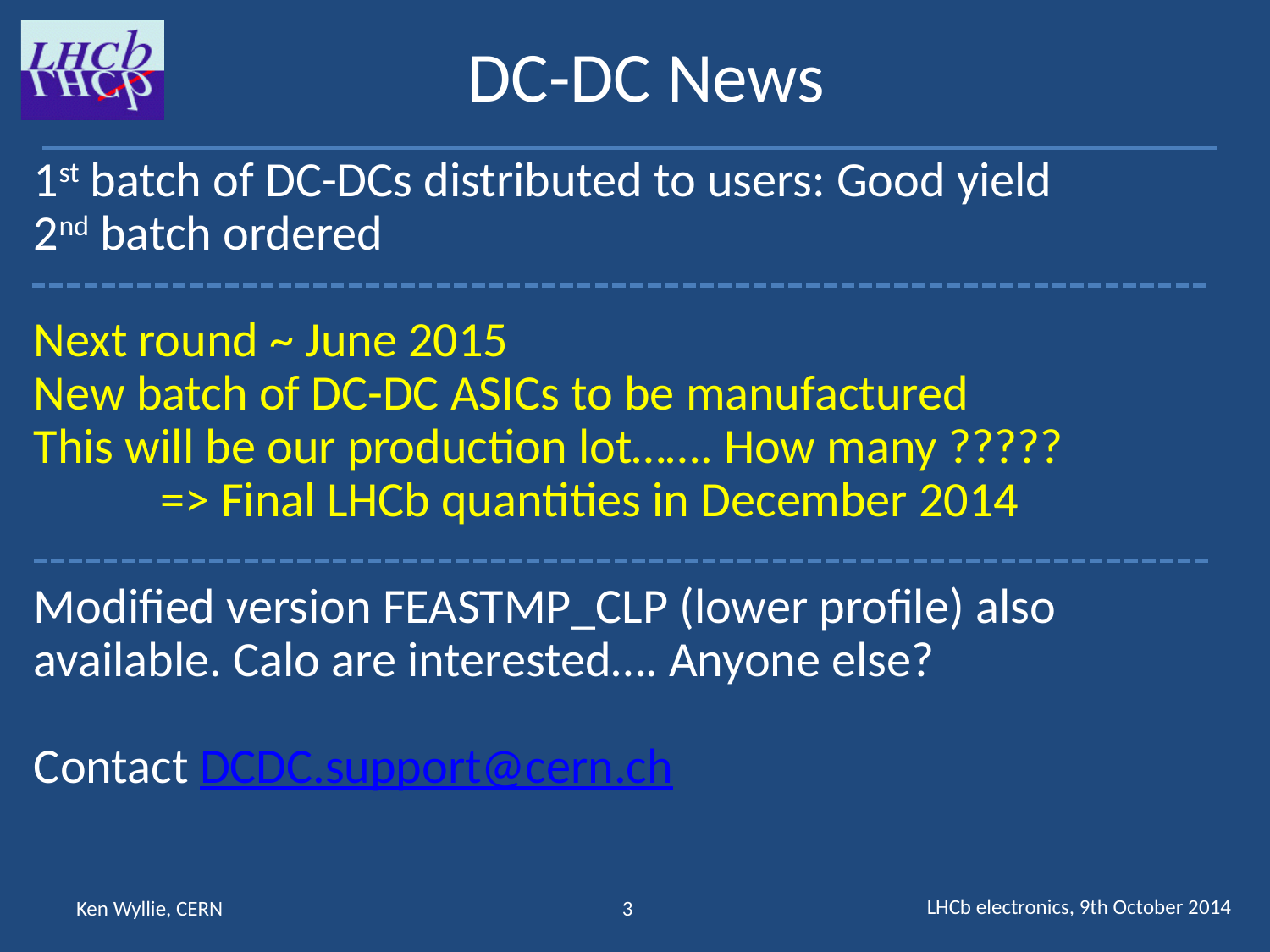

DC-DC News
1st batch of DC-DCs distributed to users: Good yield
2nd batch ordered

Next round ~ June 2015
New batch of DC-DC ASICs to be manufactured
This will be our production lot……. How many ?????
	=> Final LHCb quantities in December 2014

Modified version FEASTMP_CLP (lower profile) also available. Calo are interested…. Anyone else?

Contact DCDC.support@cern.ch
LHCb electronics, 9th October 2014
Ken Wyllie, CERN
3